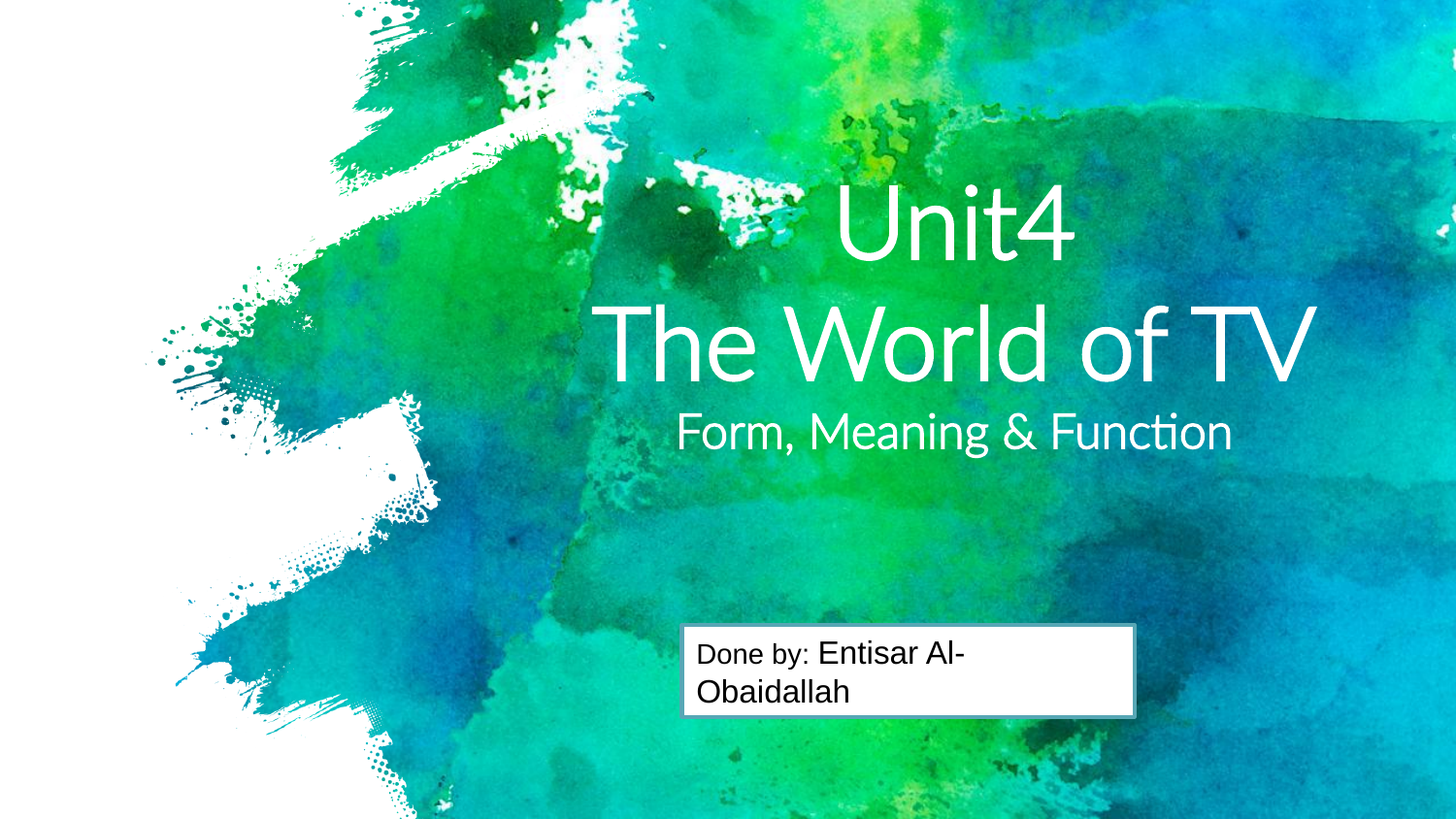

# Unit4 The World of TV Form, Meaning & Function
Done by: Entisar Al-Obaidallah